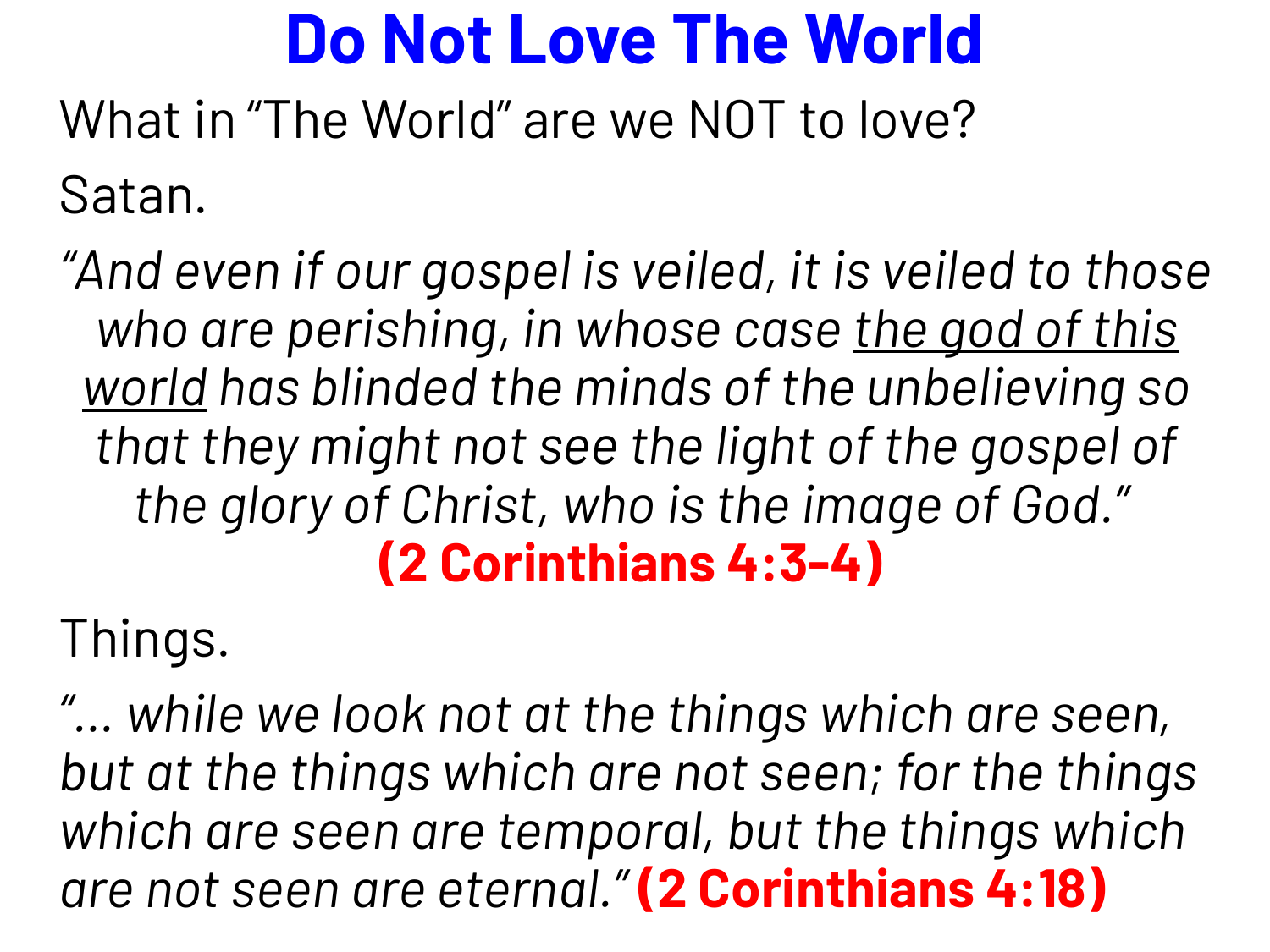

# Do Not Love The World
What in “The World” are we NOT to love?
Satan.
“And even if our gospel is veiled, it is veiled to those who are perishing, in whose case the god of this world has blinded the minds of the unbelieving so that they might not see the light of the gospel of the glory of Christ, who is the image of God.”
(2 Corinthians 4:3-4)
Things.
“… while we look not at the things which are seen, but at the things which are not seen; for the things which are seen are temporal, but the things which are not seen are eternal.” (2 Corinthians 4:18)